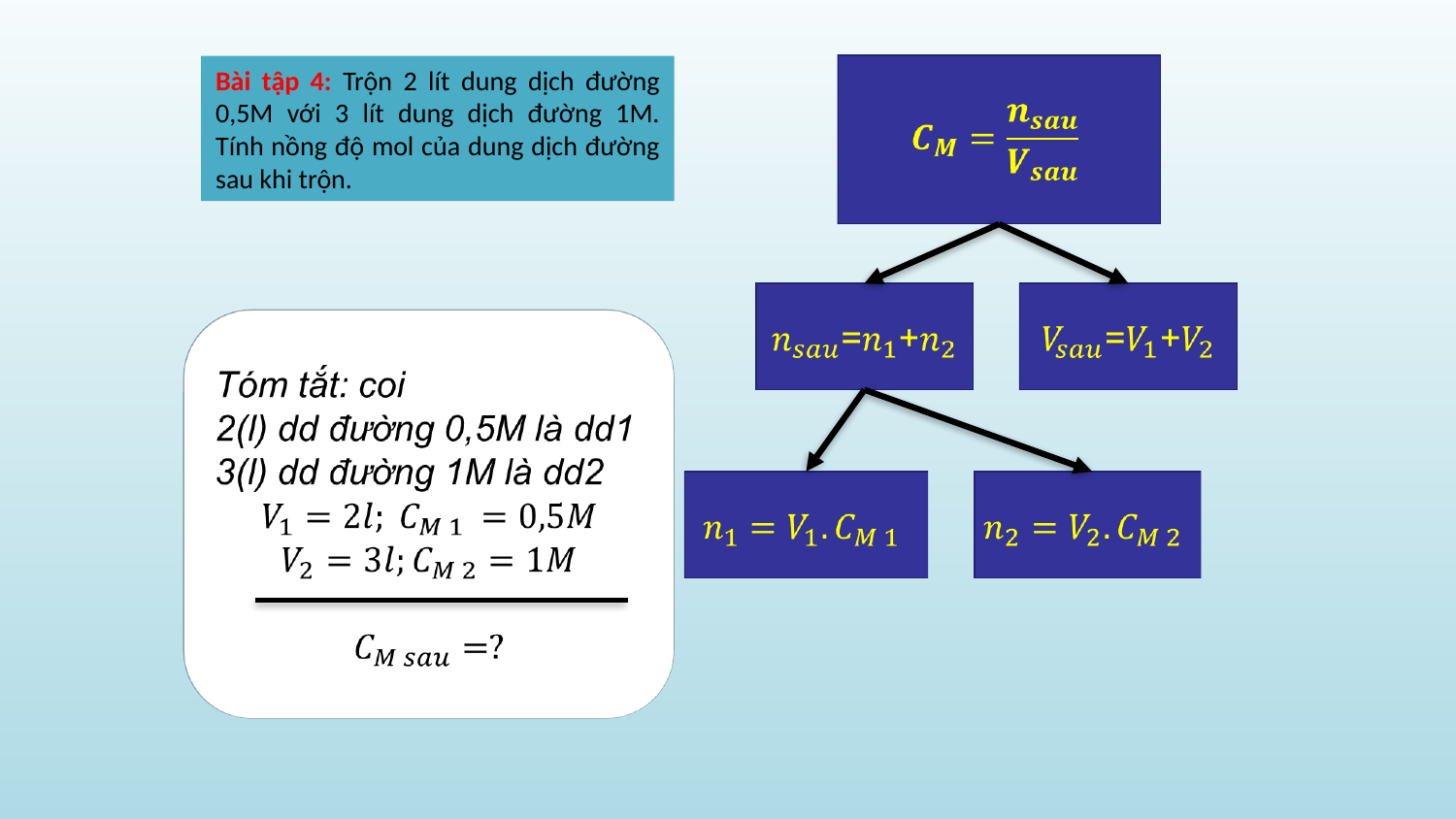

Bài tập 4: Trộn 2 lít dung dịch đường 0,5M với 3 lít dung dịch đường 1M. Tính nồng độ mol của dung dịch đường sau khi trộn.